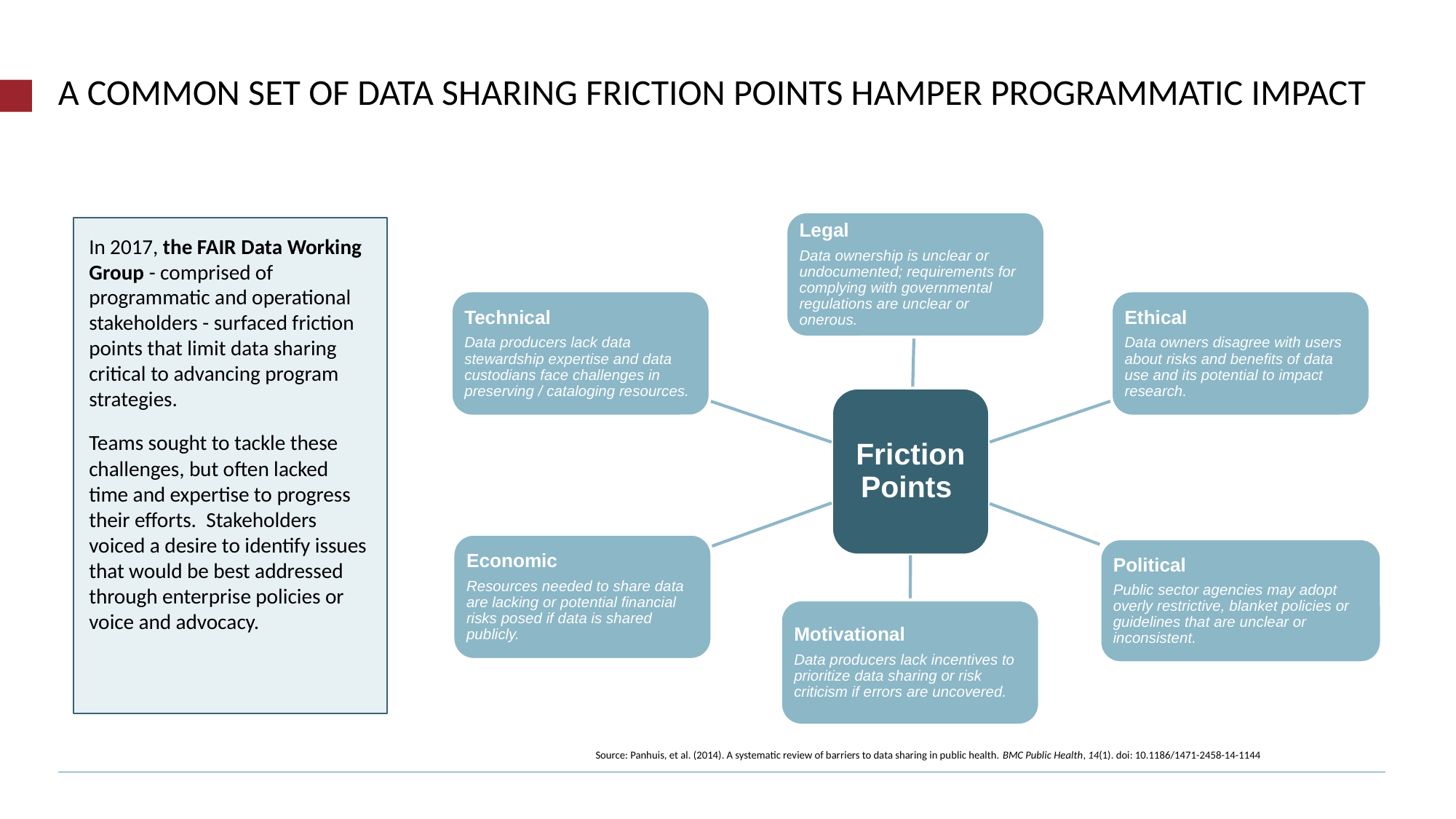

# A COMMON SET OF DATA SHARING FRICTION POINTS HAMPER PROGRAMMATIC IMPACT

Legal
Data ownership is unclear or undocumented; requirements for complying with governmental regulations are unclear or onerous.

Technical
Data producers lack data stewardship expertise and data custodians face challenges in preserving / cataloging resources.
Ethical
Data owners disagree with users about risks and benefits of data use and its potential to impact research.

Friction Points

Economic
Resources needed to share data are lacking or potential financial risks posed if data is shared publicly.
Political
Public sector agencies may adopt overly restrictive, blanket policies or guidelines that are unclear or inconsistent.

Motivational
Data producers lack incentives to prioritize data sharing or risk criticism if errors are uncovered.
Source: Panhuis, et al. (2014). A systematic review of barriers to data sharing in public health. BMC Public Health, 14(1). doi: 10.1186/1471-2458-14-1144
In 2017, the FAIR Data Working Group - comprised of programmatic and operational stakeholders - surfaced friction points that limit data sharing critical to advancing program strategies.
Teams sought to tackle these challenges, but often lacked time and expertise to progress their efforts.  Stakeholders voiced a desire to identify issues that would be best addressed through enterprise policies or voice and advocacy.